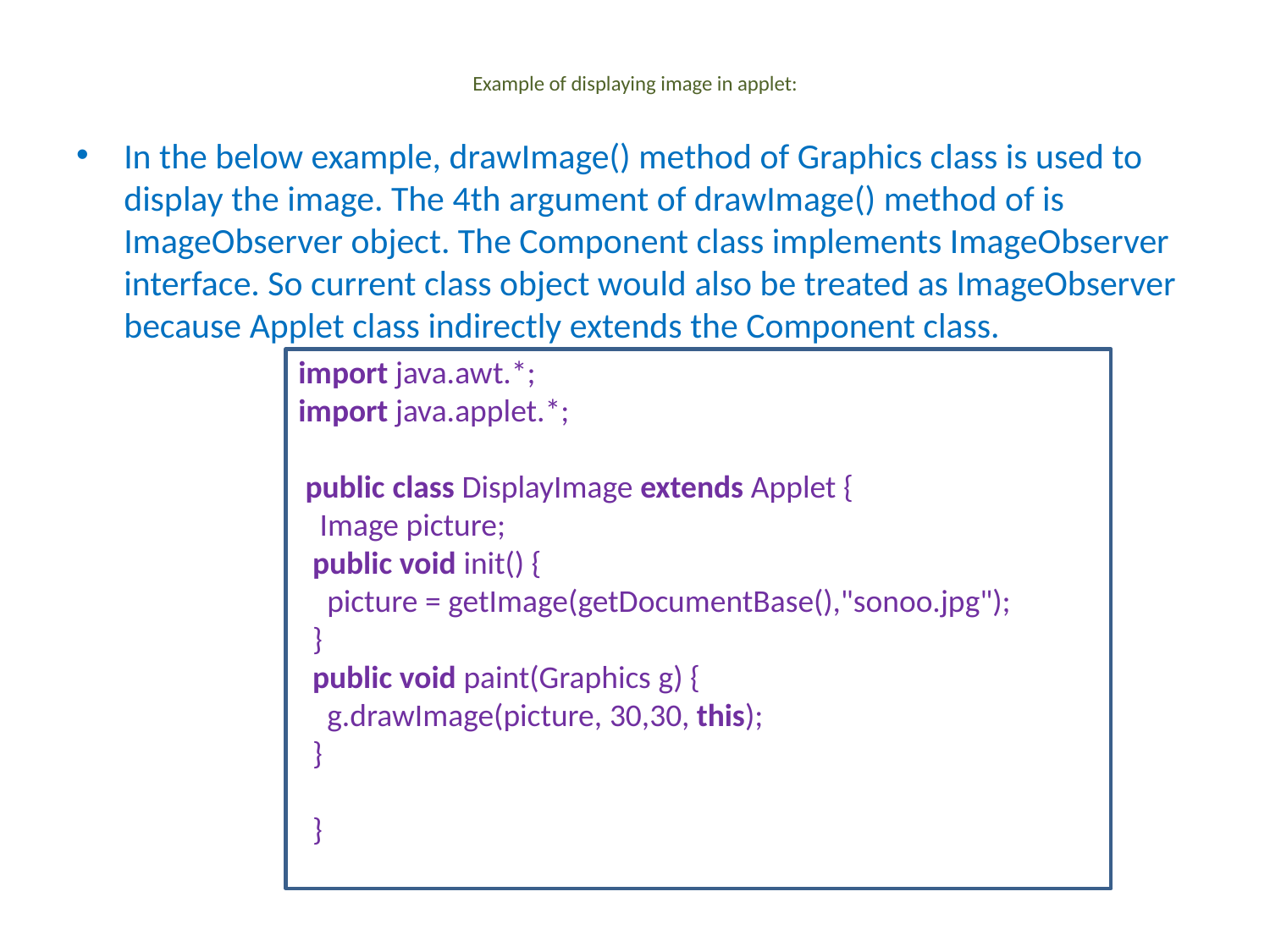

# Example of displaying image in applet:
In the below example, drawImage() method of Graphics class is used to display the image. The 4th argument of drawImage() method of is ImageObserver object. The Component class implements ImageObserver interface. So current class object would also be treated as ImageObserver because Applet class indirectly extends the Component class.
import java.awt.*;
import java.applet.*;

 public class DisplayImage extends Applet {
   Image picture;
  public void init() {
    picture = getImage(getDocumentBase(),"sonoo.jpg");
  }
  public void paint(Graphics g) {
    g.drawImage(picture, 30,30, this);
  }

  }